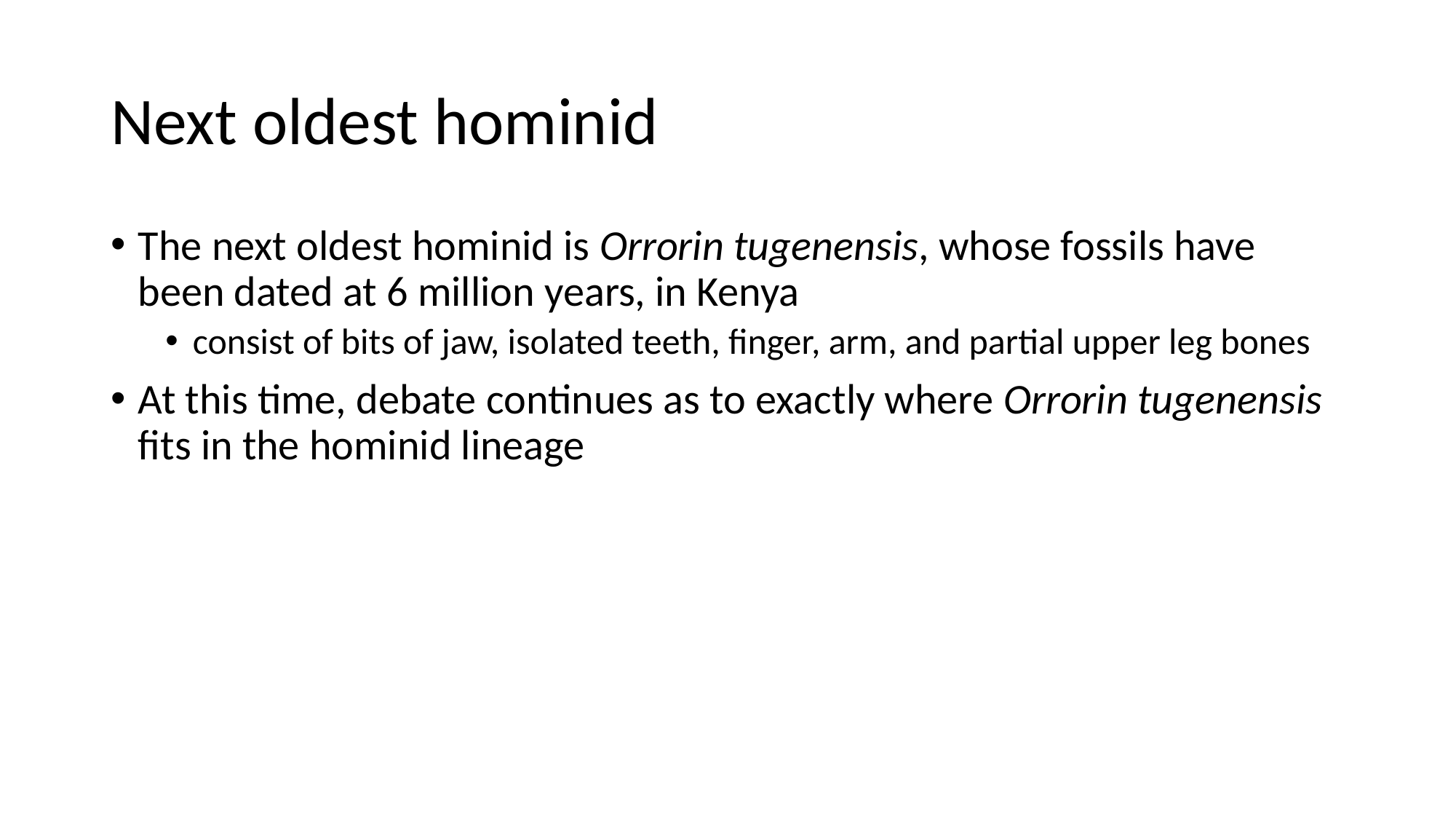

# Next oldest hominid
The next oldest hominid is Orrorin tugenensis, whose fossils have been dated at 6 million years, in Kenya
consist of bits of jaw, isolated teeth, finger, arm, and partial upper leg bones
At this time, debate continues as to exactly where Orrorin tugenensis fits in the hominid lineage